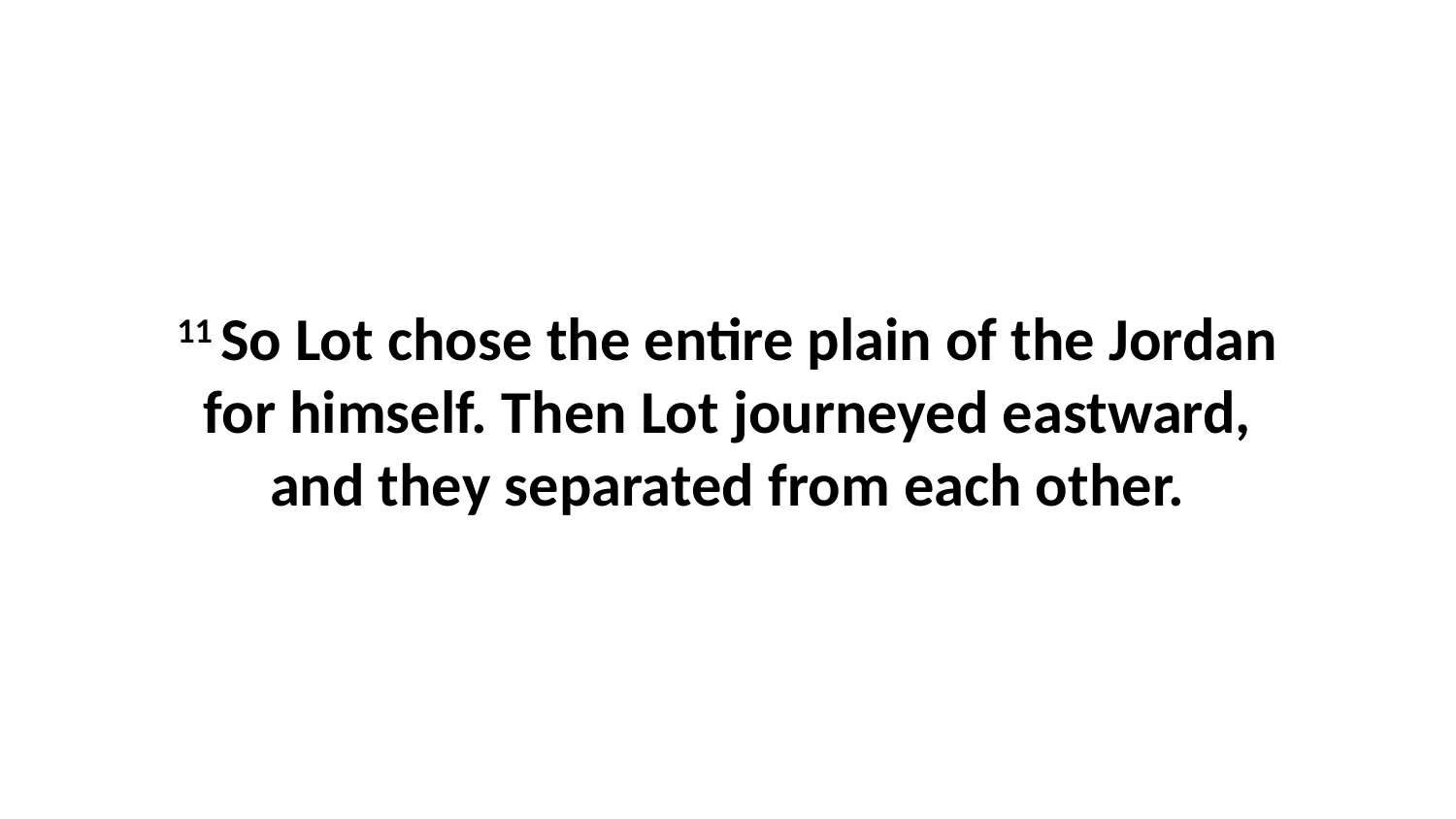

11 So Lot chose the entire plain of the Jordan for himself. Then Lot journeyed eastward, and they separated from each other.